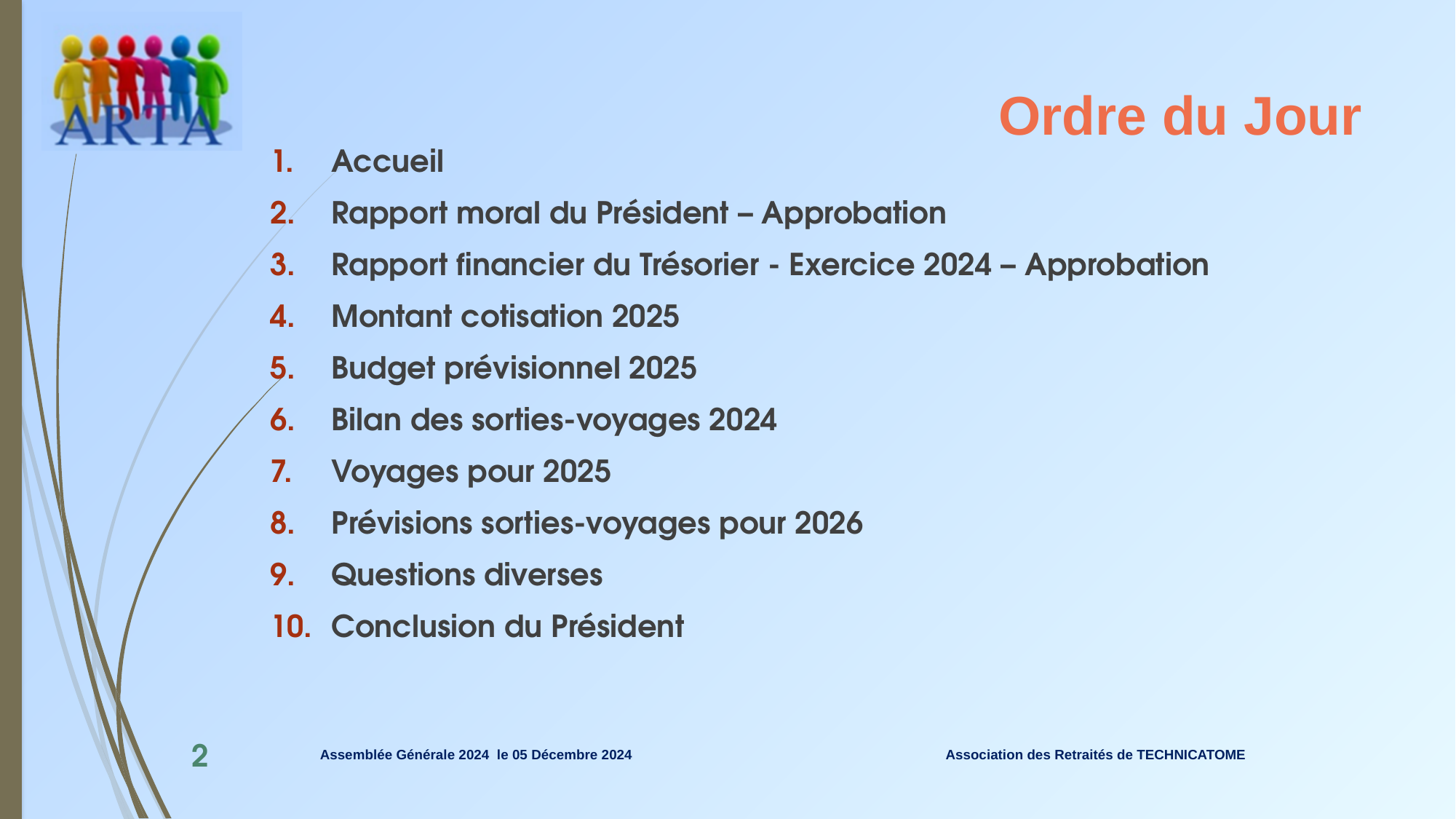

# Ordre du Jour
Accueil
Rapport moral du Président – Approbation
Rapport financier du Trésorier - Exercice 2024 – Approbation
Montant cotisation 2025
Budget prévisionnel 2025
Bilan des sorties-voyages 2024
Voyages pour 2025
Prévisions sorties-voyages pour 2026
Questions diverses
Conclusion du Président

Association des Retraités de TECHNICATOME
2
Assemblée Générale 2024  le 05 Décembre 2024